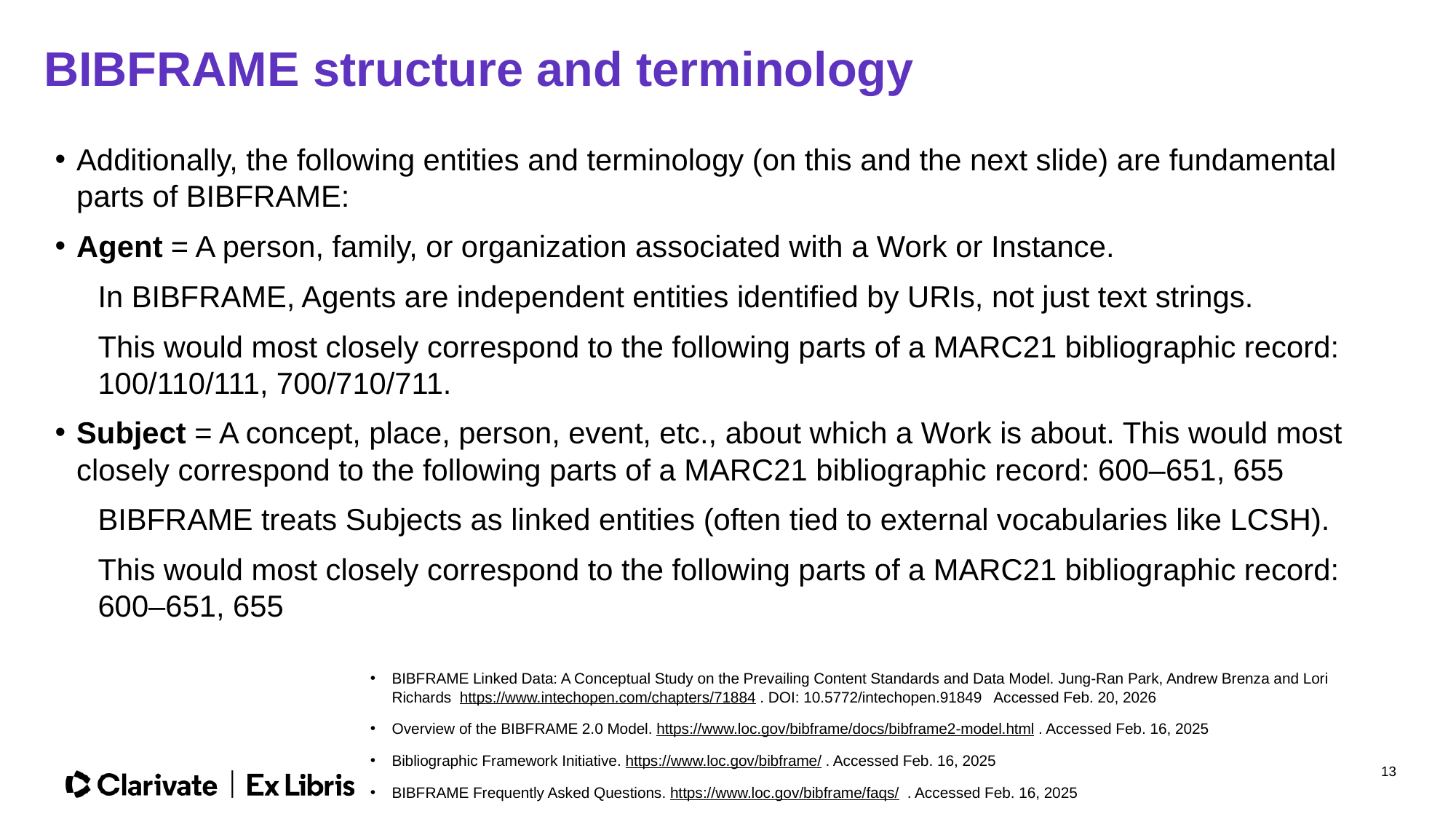

# BIBFRAME structure and terminology
Additionally, the following entities and terminology (on this and the next slide) are fundamental parts of BIBFRAME:
Agent = A person, family, or organization associated with a Work or Instance.
In BIBFRAME, Agents are independent entities identified by URIs, not just text strings.
This would most closely correspond to the following parts of a MARC21 bibliographic record: 100/110/111, 700/710/711.
Subject = A concept, place, person, event, etc., about which a Work is about. This would most closely correspond to the following parts of a MARC21 bibliographic record: 600–651, 655
BIBFRAME treats Subjects as linked entities (often tied to external vocabularies like LCSH).
This would most closely correspond to the following parts of a MARC21 bibliographic record: 600–651, 655

BIBFRAME Linked Data: A Conceptual Study on the Prevailing Content Standards and Data Model. Jung-Ran Park, Andrew Brenza and Lori Richards  https://www.intechopen.com/chapters/71884 . DOI: 10.5772/intechopen.91849   Accessed Feb. 20, 2026
Overview of the BIBFRAME 2.0 Model. https://www.loc.gov/bibframe/docs/bibframe2-model.html . Accessed Feb. 16, 2025
Bibliographic Framework Initiative. https://www.loc.gov/bibframe/ . Accessed Feb. 16, 2025
BIBFRAME Frequently Asked Questions. https://www.loc.gov/bibframe/faqs/  . Accessed Feb. 16, 2025

13